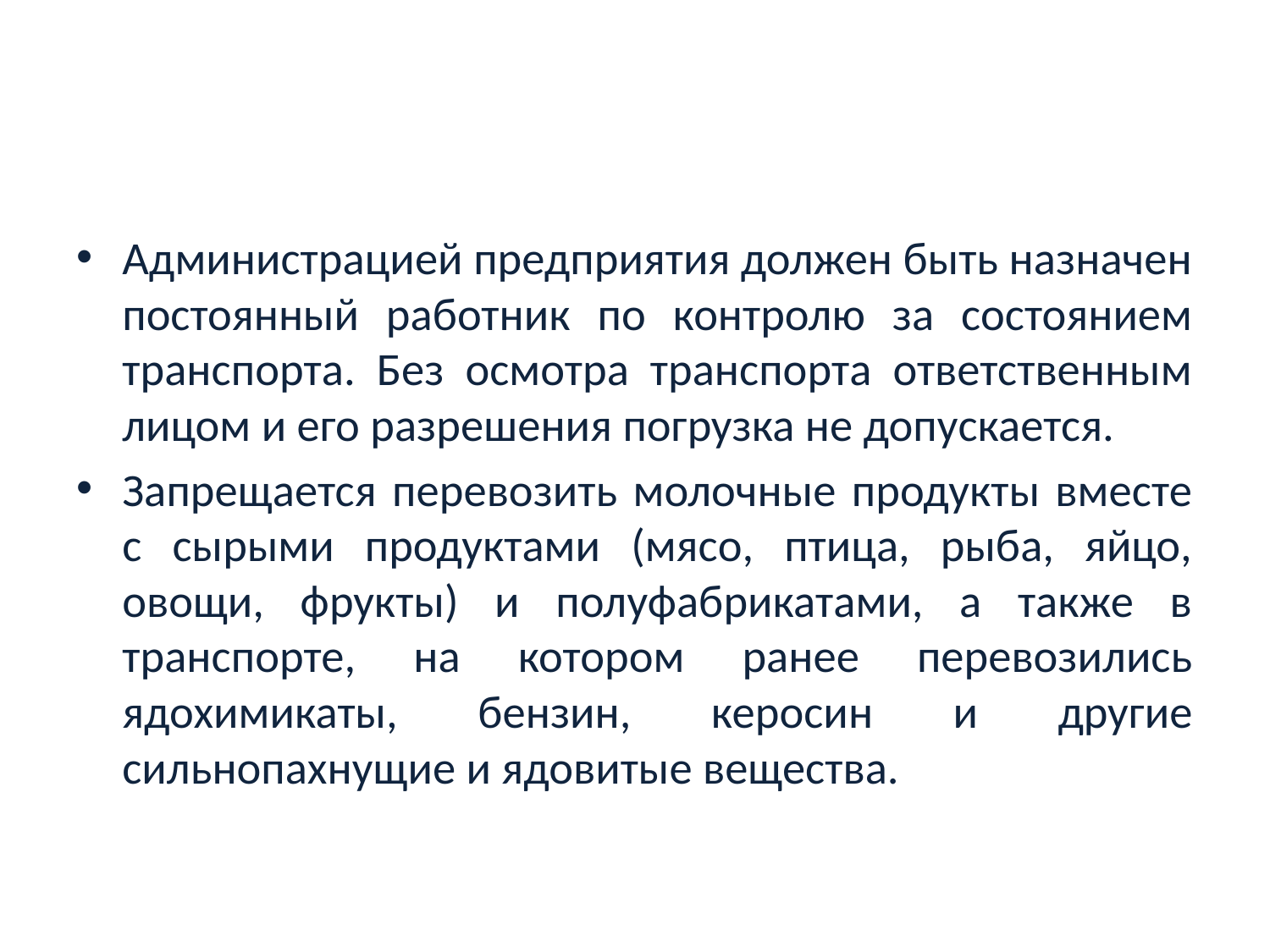

#
Администрацией предприятия должен быть назначен постоянный работник по контролю за состоянием транспорта. Без осмотра транспорта ответственным лицом и его разрешения погрузка не допускается.
Запрещается перевозить молочные продукты вместе с сырыми продуктами (мясо, птица, рыба, яйцо, овощи, фрукты) и полуфабрикатами, а также в транспорте, на котором ранее перевозились ядохимикаты, бензин, керосин и другие сильнопахнущие и ядовитые вещества.